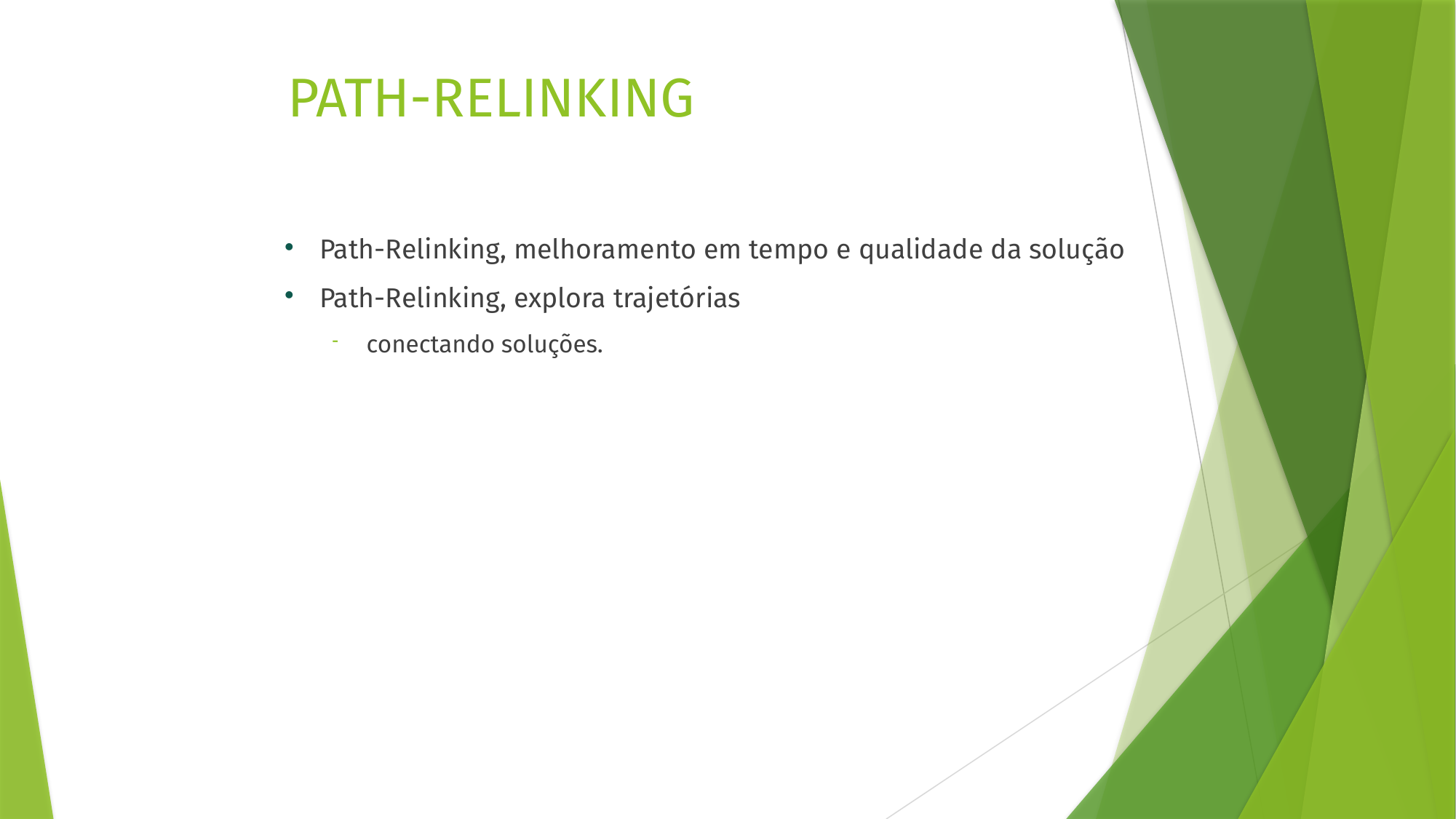

# PATH-RELINKING
Path-Relinking, melhoramento em tempo e qualidade da solução
Path-Relinking, explora trajetórias
conectando soluções.